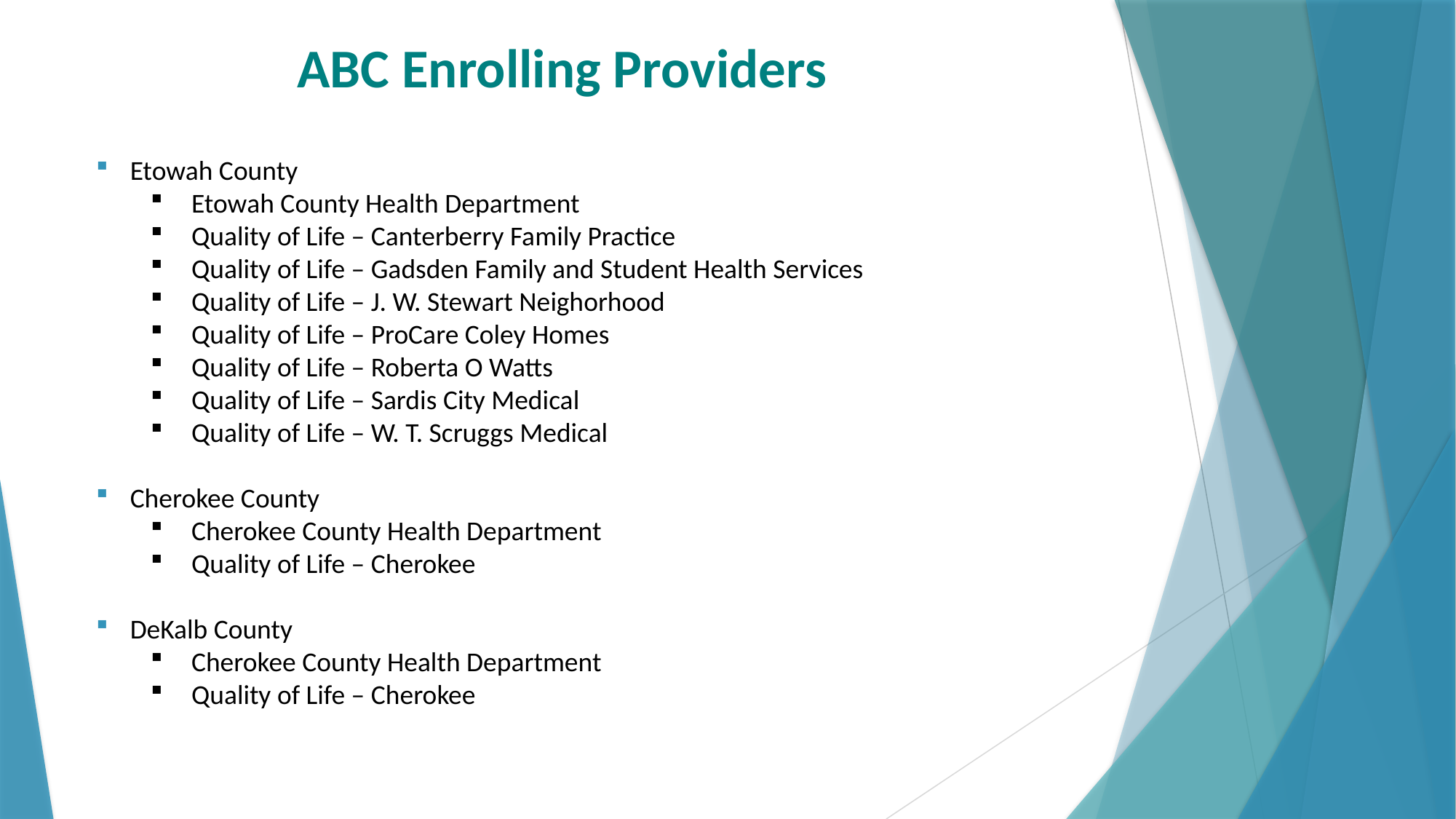

# ABC Enrolling Providers
Etowah County
Etowah County Health Department
Quality of Life – Canterberry Family Practice
Quality of Life – Gadsden Family and Student Health Services
Quality of Life – J. W. Stewart Neighorhood
Quality of Life – ProCare Coley Homes
Quality of Life – Roberta O Watts
Quality of Life – Sardis City Medical
Quality of Life – W. T. Scruggs Medical

Cherokee County
Cherokee County Health Department
Quality of Life – Cherokee

DeKalb County
Cherokee County Health Department
Quality of Life – Cherokee